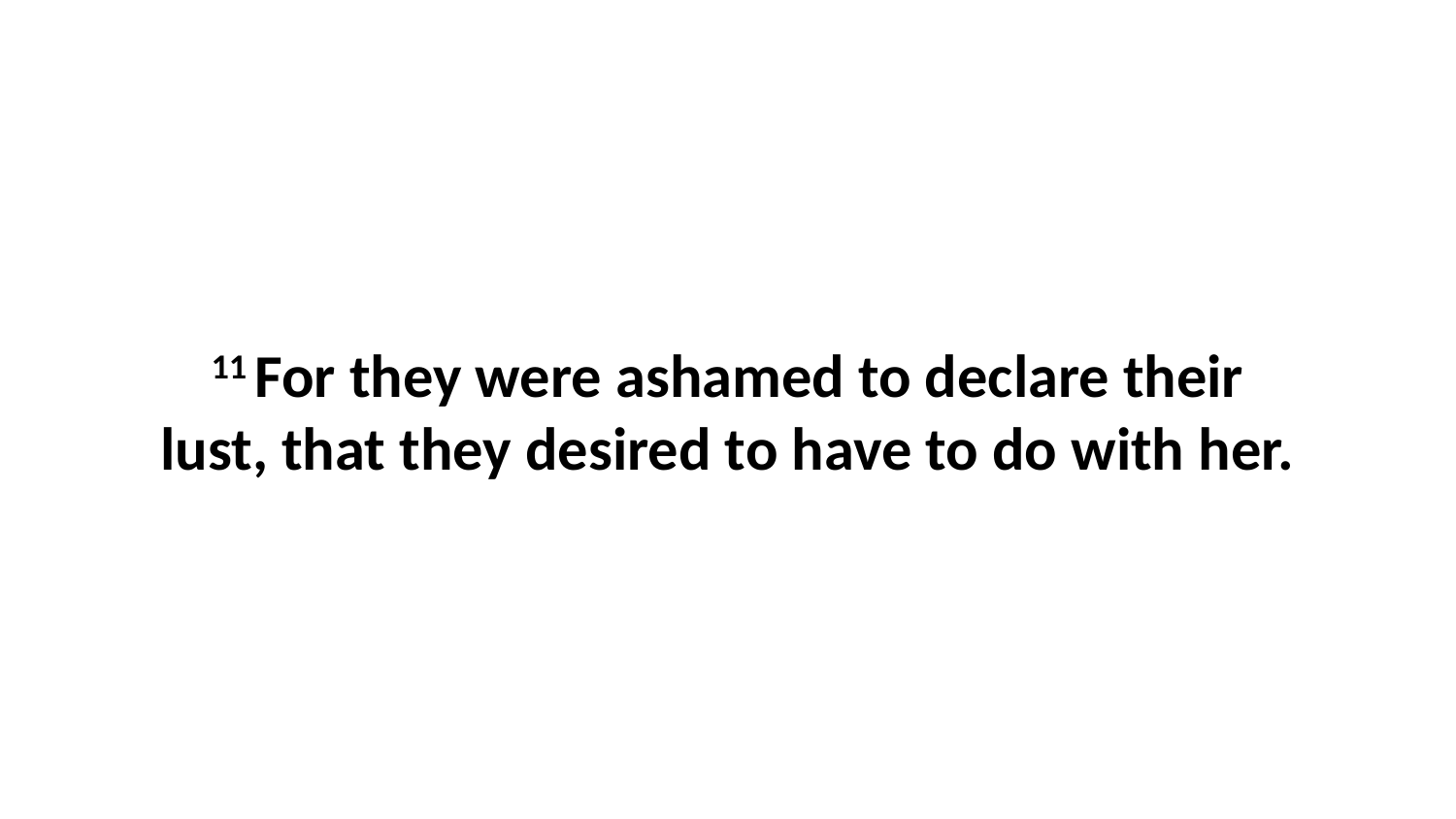

11 For they were ashamed to declare their lust, that they desired to have to do with her.